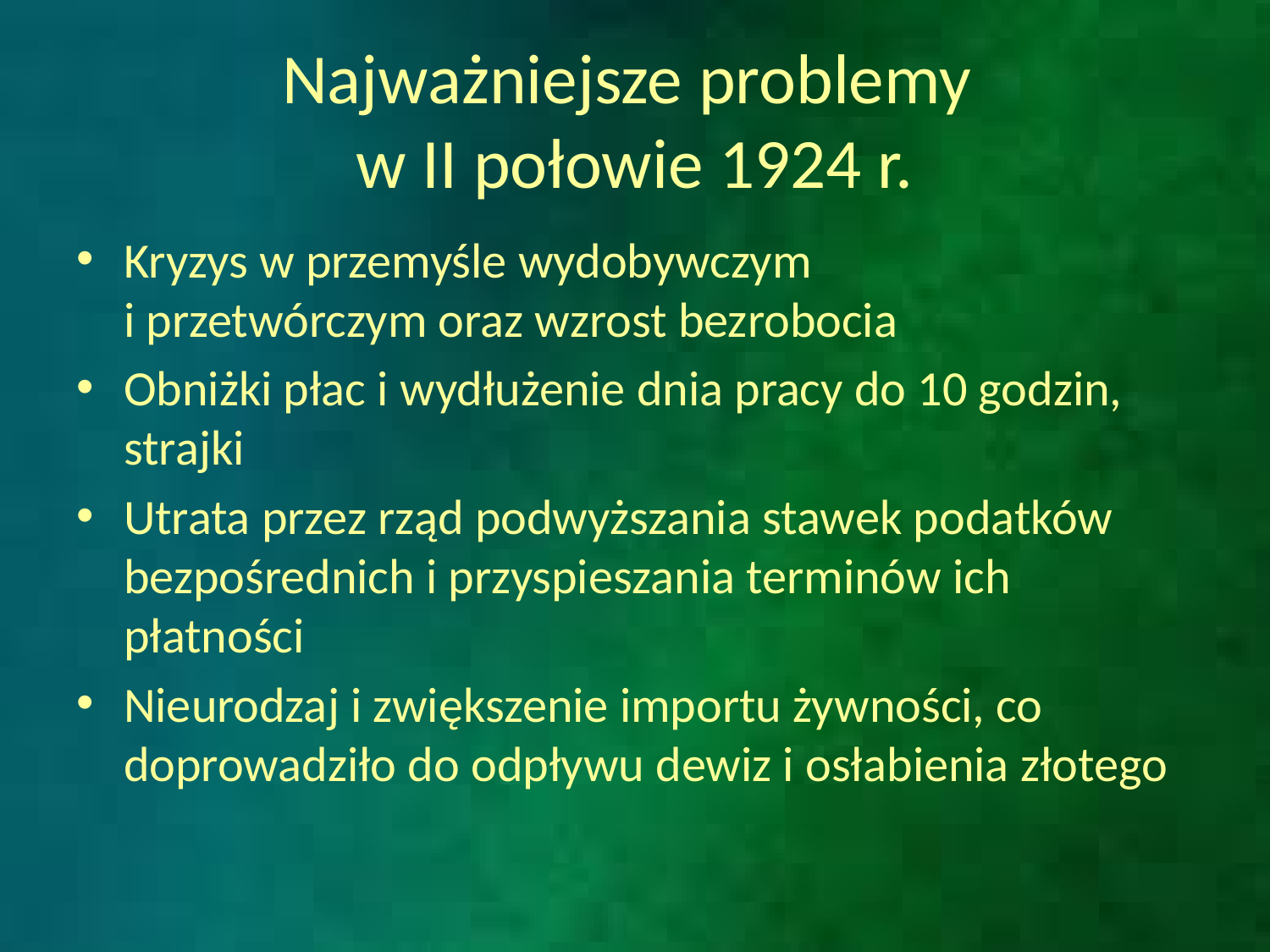

# Najważniejsze problemy w II połowie 1924 r.
Kryzys w przemyśle wydobywczym
i przetwórczym oraz wzrost bezrobocia
Obniżki płac i wydłużenie dnia pracy do 10 godzin, strajki
Utrata przez rząd podwyższania stawek podatków bezpośrednich i przyspieszania terminów ich płatności
Nieurodzaj i zwiększenie importu żywności, co doprowadziło do odpływu dewiz i osłabienia złotego